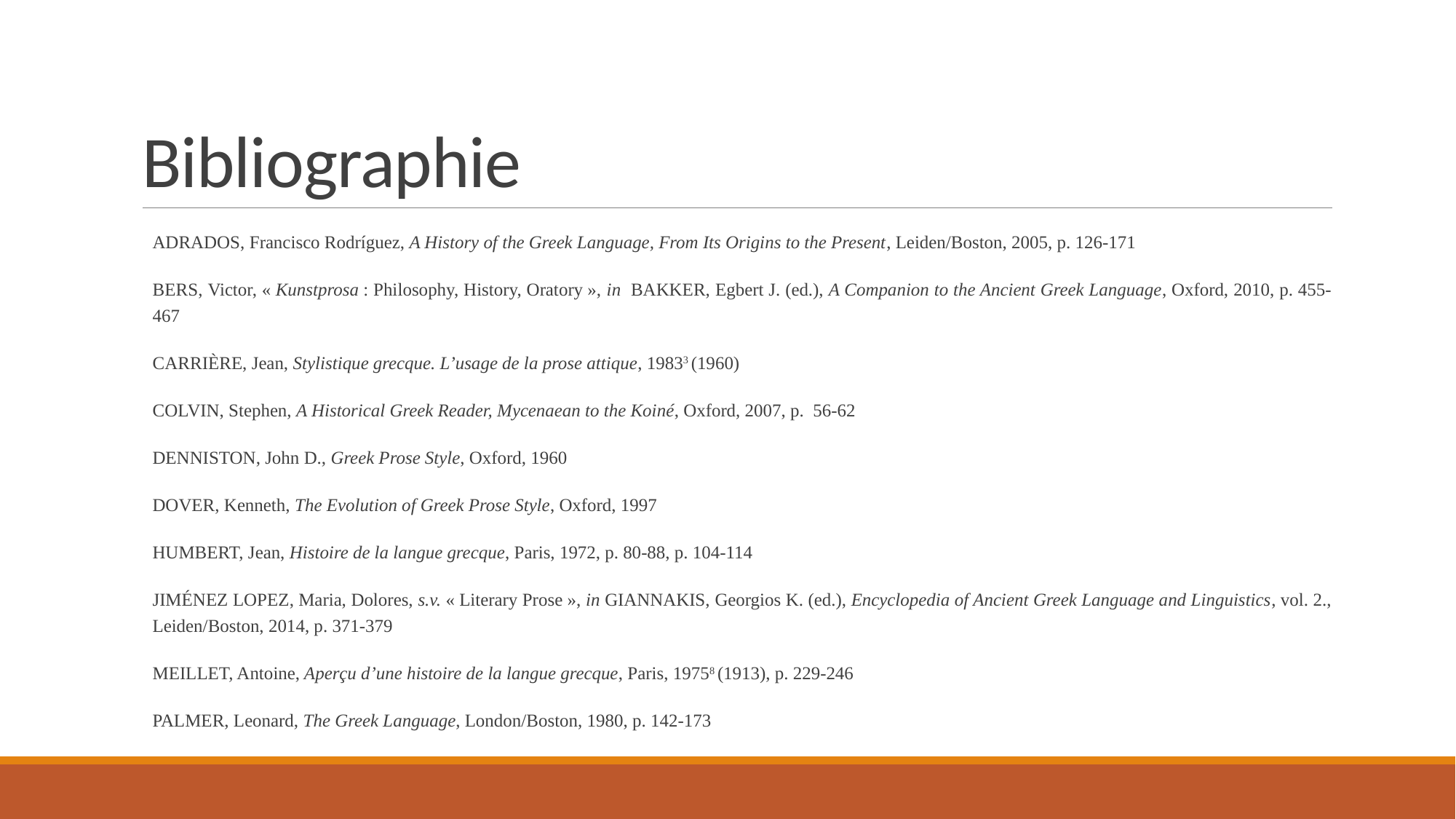

# Bibliographie
Adrados, Francisco Rodríguez, A History of the Greek Language, From Its Origins to the Present, Leiden/Boston, 2005, p. 126-171
Bers, Victor, « Kunstprosa : Philosophy, History, Oratory », in  Bakker, Egbert J. (ed.), A Companion to the Ancient Greek Language, Oxford, 2010, p. 455-467
Carrière, Jean, Stylistique grecque. L’usage de la prose attique, 19833 (1960)
Colvin, Stephen, A Historical Greek Reader, Mycenaean to the Koiné, Oxford, 2007, p.  56-62
Denniston, John D., Greek Prose Style, Oxford, 1960
Dover, Kenneth, The Evolution of Greek Prose Style, Oxford, 1997
Humbert, Jean, Histoire de la langue grecque, Paris, 1972, p. 80-88, p. 104-114
Jiménez Lopez, Maria, Dolores, s.v. « Literary Prose », in Giannakis, Georgios K. (ed.), Encyclopedia of Ancient Greek Language and Linguistics, vol. 2., Leiden/Boston, 2014, p. 371-379
Meillet, Antoine, Aperçu d’une histoire de la langue grecque, Paris, 19758 (1913), p. 229-246
Palmer, Leonard, The Greek Language, London/Boston, 1980, p. 142-173